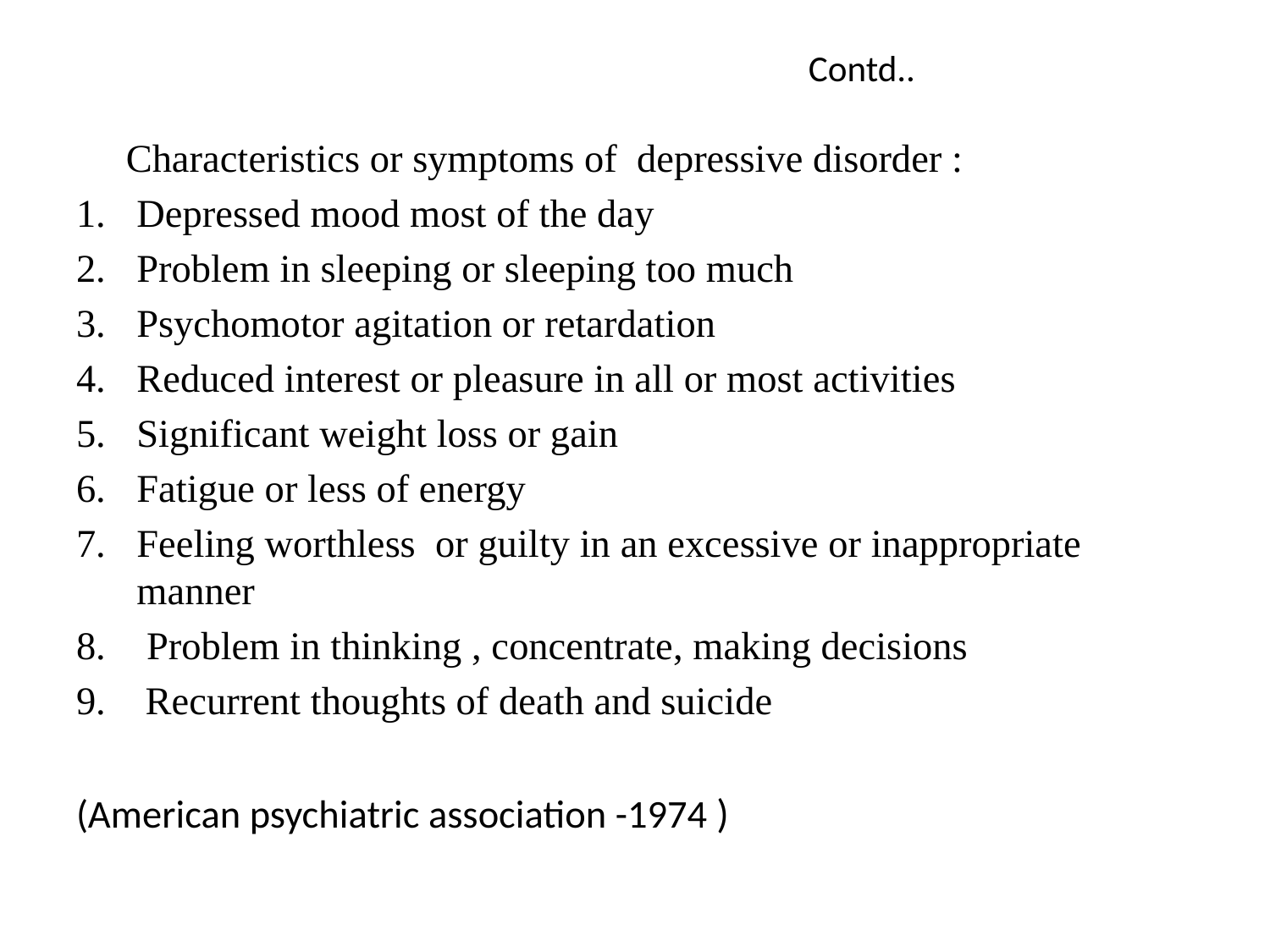

# Contd..
     Characteristics or symptoms of  depressive disorder :
Depressed mood most of the day
Problem in sleeping or sleeping too much
Psychomotor agitation or retardation
Reduced interest or pleasure in all or most activities
Significant weight loss or gain
Fatigue or less of energy
Feeling worthless  or guilty in an excessive or inappropriate manner
 Problem in thinking , concentrate, making decisions
9.    Recurrent thoughts of death and suicide

(American psychiatric association -1974 )